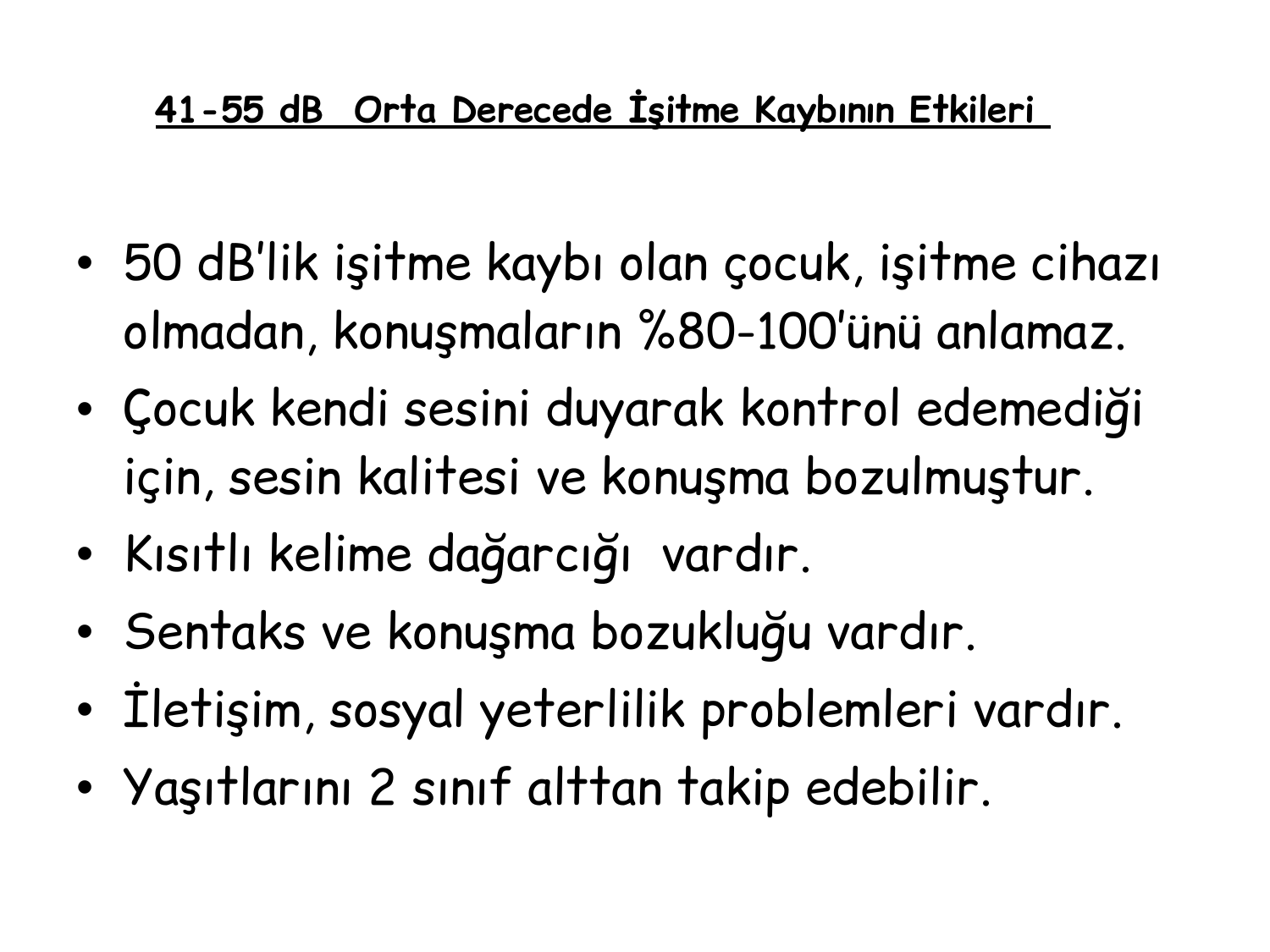

# 41-55 dB  Orta Derecede İşitme Kaybının Etkileri
50 dB’lik işitme kaybı olan çocuk, işitme cihazı olmadan, konuşmaların %80-100’ünü anlamaz.
Çocuk kendi sesini duyarak kontrol edemediği için, sesin kalitesi ve konuşma bozulmuştur.
Kısıtlı kelime dağarcığı  vardır.
Sentaks ve konuşma bozukluğu vardır.
İletişim, sosyal yeterlilik problemleri vardır.
Yaşıtlarını 2 sınıf alttan takip edebilir.